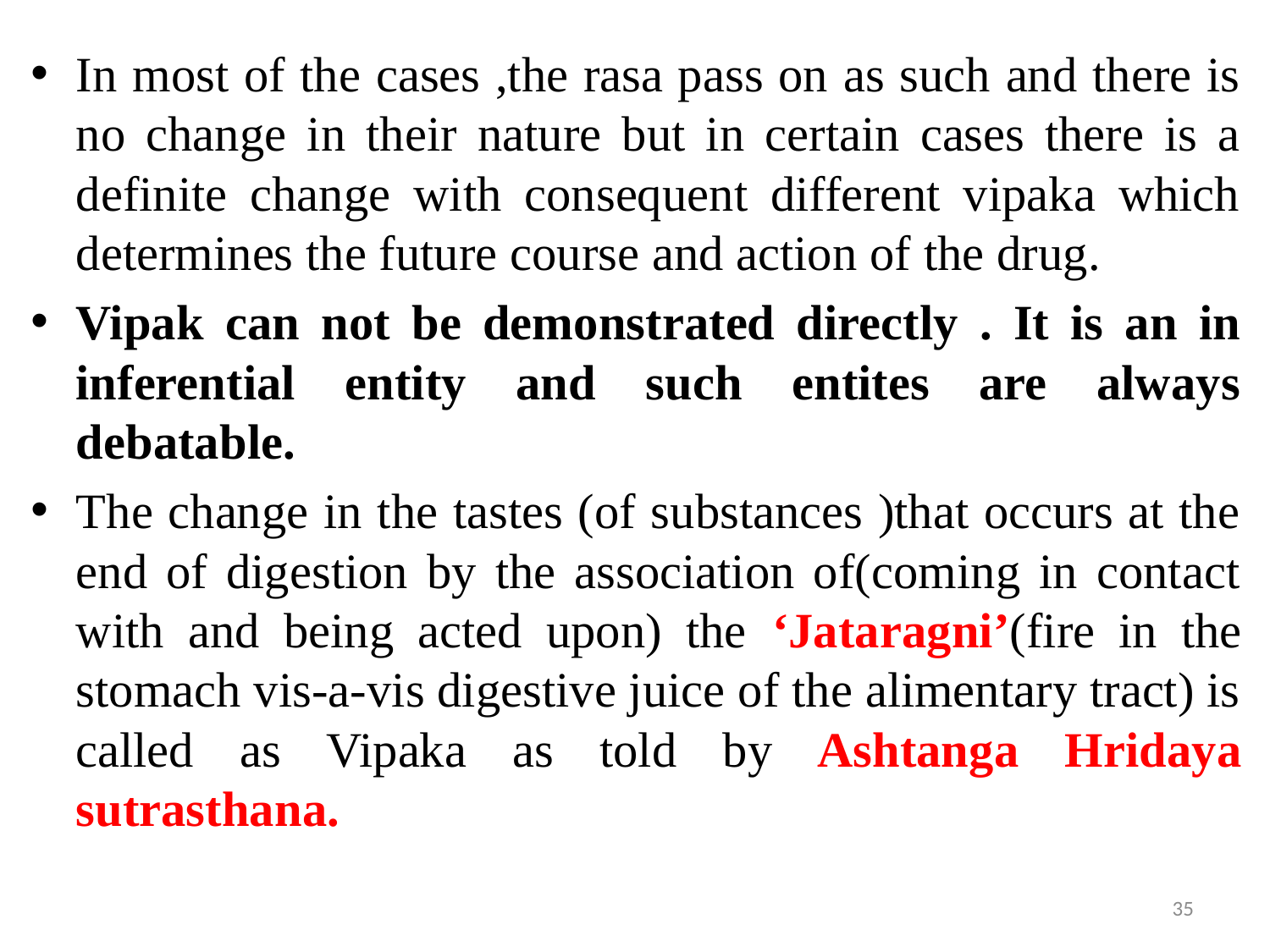

In most of the cases ,the rasa pass on as such and there is no change in their nature but in certain cases there is a definite change with consequent different vipaka which determines the future course and action of the drug.
Vipak can not be demonstrated directly . It is an in inferential entity and such entites are always debatable.
The change in the tastes (of substances )that occurs at the end of digestion by the association of(coming in contact with and being acted upon) the ‘Jataragni’(fire in the stomach vis-a-vis digestive juice of the alimentary tract) is called as Vipaka as told by Ashtanga Hridaya sutrasthana.

35